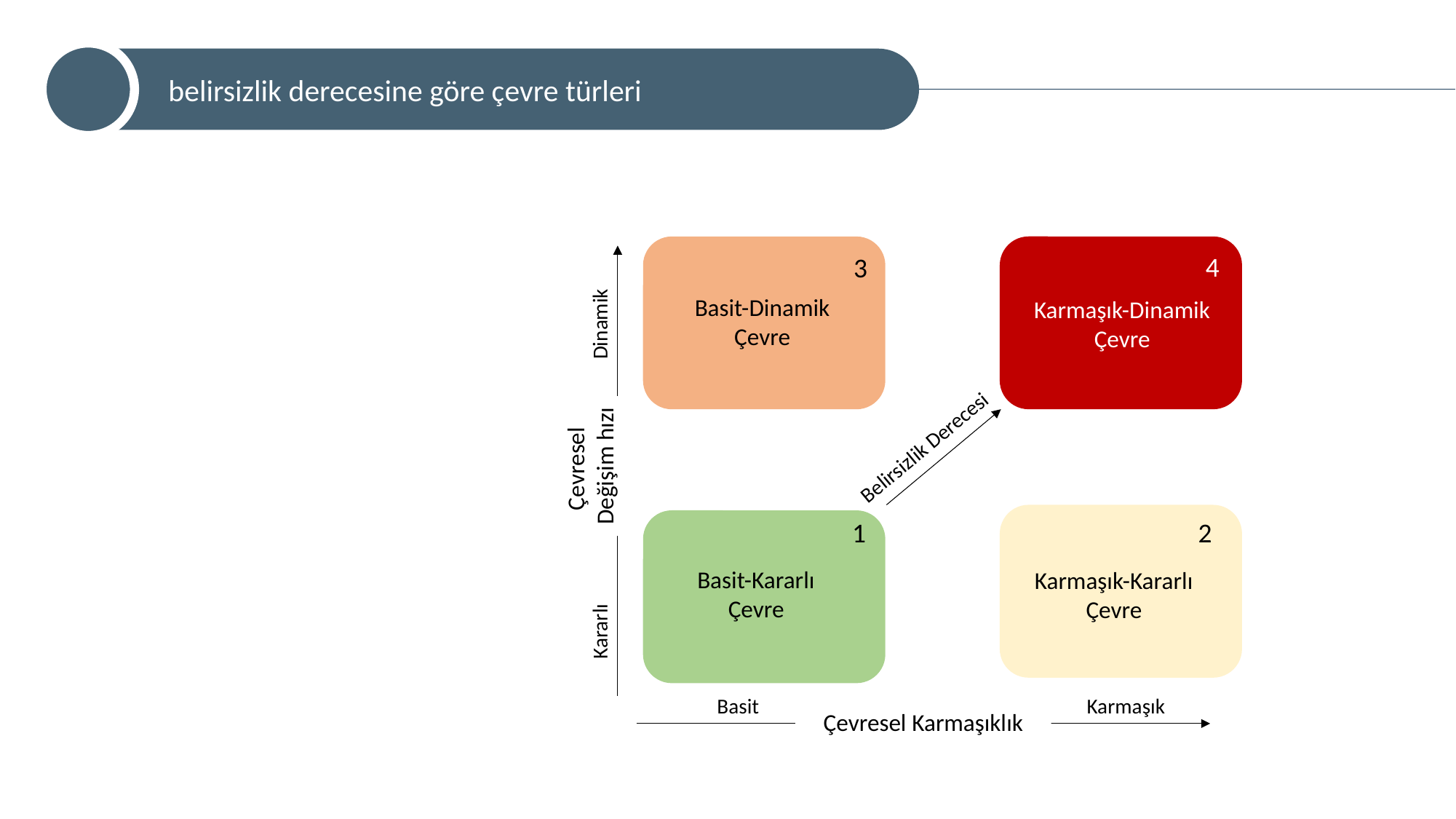

belirsizlik derecesine göre çevre türleri

4
Karmaşık-Dinamik Çevre

3
Basit-Dinamik Çevre
Belirsizlik Derecesi
Çevresel
Değişim hızı
Dinamik
Kararlı

2
Karmaşık-Kararlı Çevre

1
Basit-Kararlı Çevre
Basit
Karmaşık
Çevresel Karmaşıklık